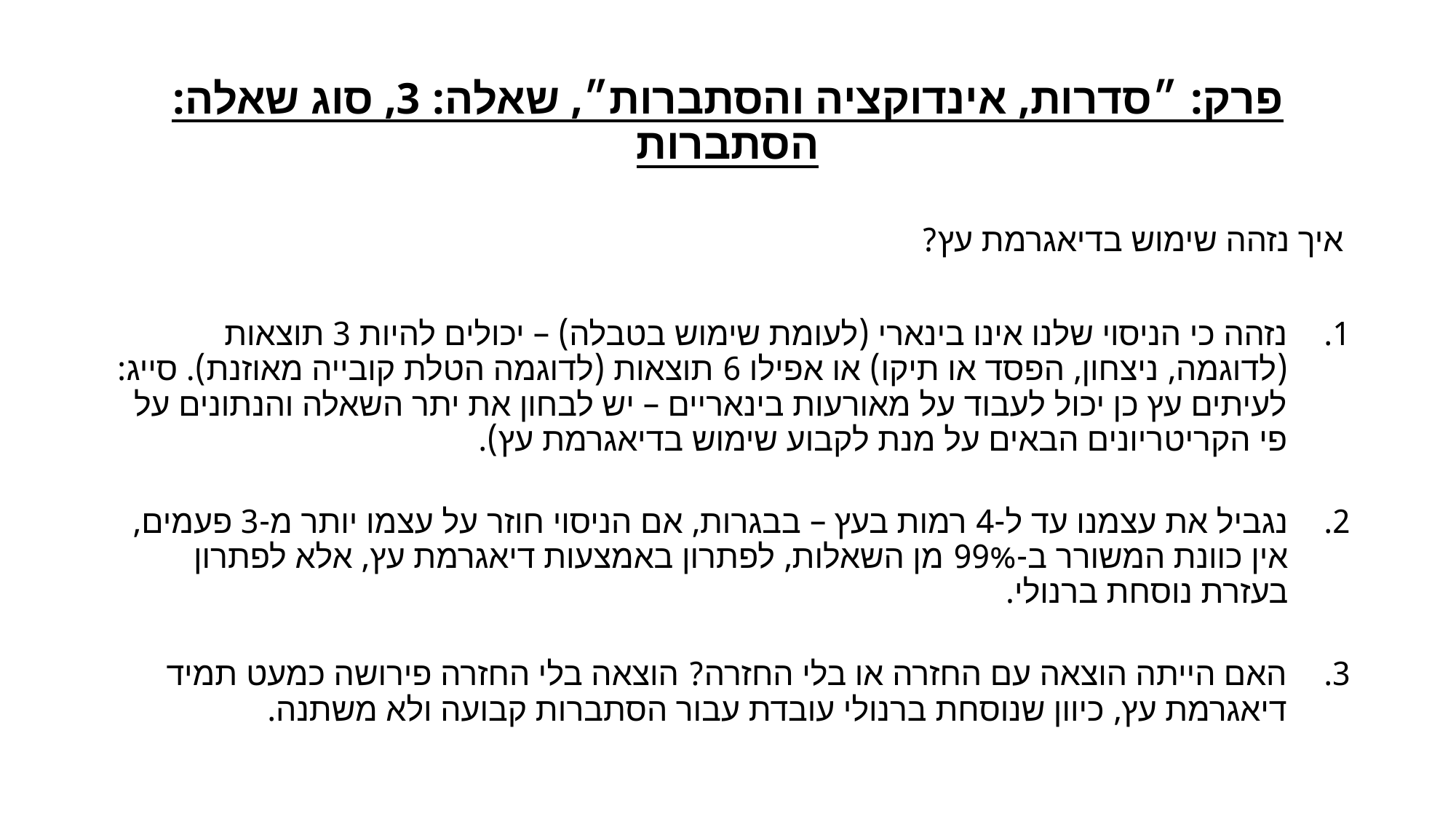

# פרק: ״סדרות, אינדוקציה והסתברות״, שאלה: 3, סוג שאלה: הסתברות
איך נזהה שימוש בדיאגרמת עץ?

נזהה כי הניסוי שלנו אינו בינארי (לעומת שימוש בטבלה) – יכולים להיות 3 תוצאות (לדוגמה, ניצחון, הפסד או תיקו) או אפילו 6 תוצאות (לדוגמה הטלת קובייה מאוזנת). סייג: לעיתים עץ כן יכול לעבוד על מאורעות בינאריים – יש לבחון את יתר השאלה והנתונים על פי הקריטריונים הבאים על מנת לקבוע שימוש בדיאגרמת עץ).
נגביל את עצמנו עד ל-4 רמות בעץ – בבגרות, אם הניסוי חוזר על עצמו יותר מ-3 פעמים, אין כוונת המשורר ב-99% מן השאלות, לפתרון באמצעות דיאגרמת עץ, אלא לפתרון בעזרת נוסחת ברנולי.
האם הייתה הוצאה עם החזרה או בלי החזרה? הוצאה בלי החזרה פירושה כמעט תמיד דיאגרמת עץ, כיוון שנוסחת ברנולי עובדת עבור הסתברות קבועה ולא משתנה.